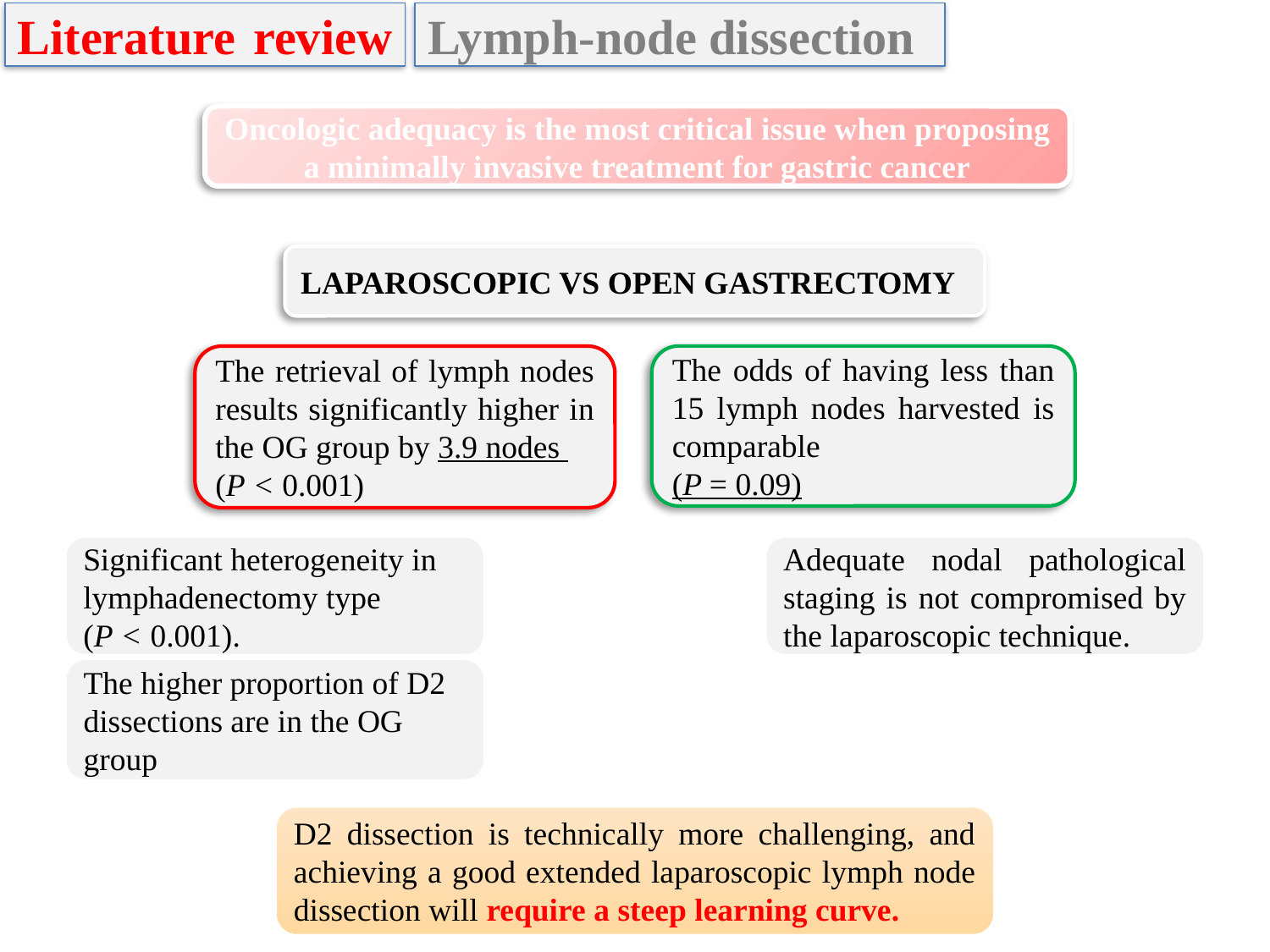

Literature review
Lymph-node dissection
Oncologic adequacy is the most critical issue when proposing a minimally invasive treatment for gastric cancer
LAPAROSCOPIC VS OPEN GASTRECTOMY
The retrieval of lymph nodes results significantly higher in the OG group by 3.9 nodes
(P < 0.001)
The odds of having less than 15 lymph nodes harvested is comparable
(P = 0.09)
Significant heterogeneity in lymphadenectomy type
(P < 0.001).
Adequate nodal pathological staging is not compromised by the laparoscopic technique.
The higher proportion of D2 dissections are in the OG group
D2 dissection is technically more challenging, and achieving a good extended laparoscopic lymph node dissection will require a steep learning curve.